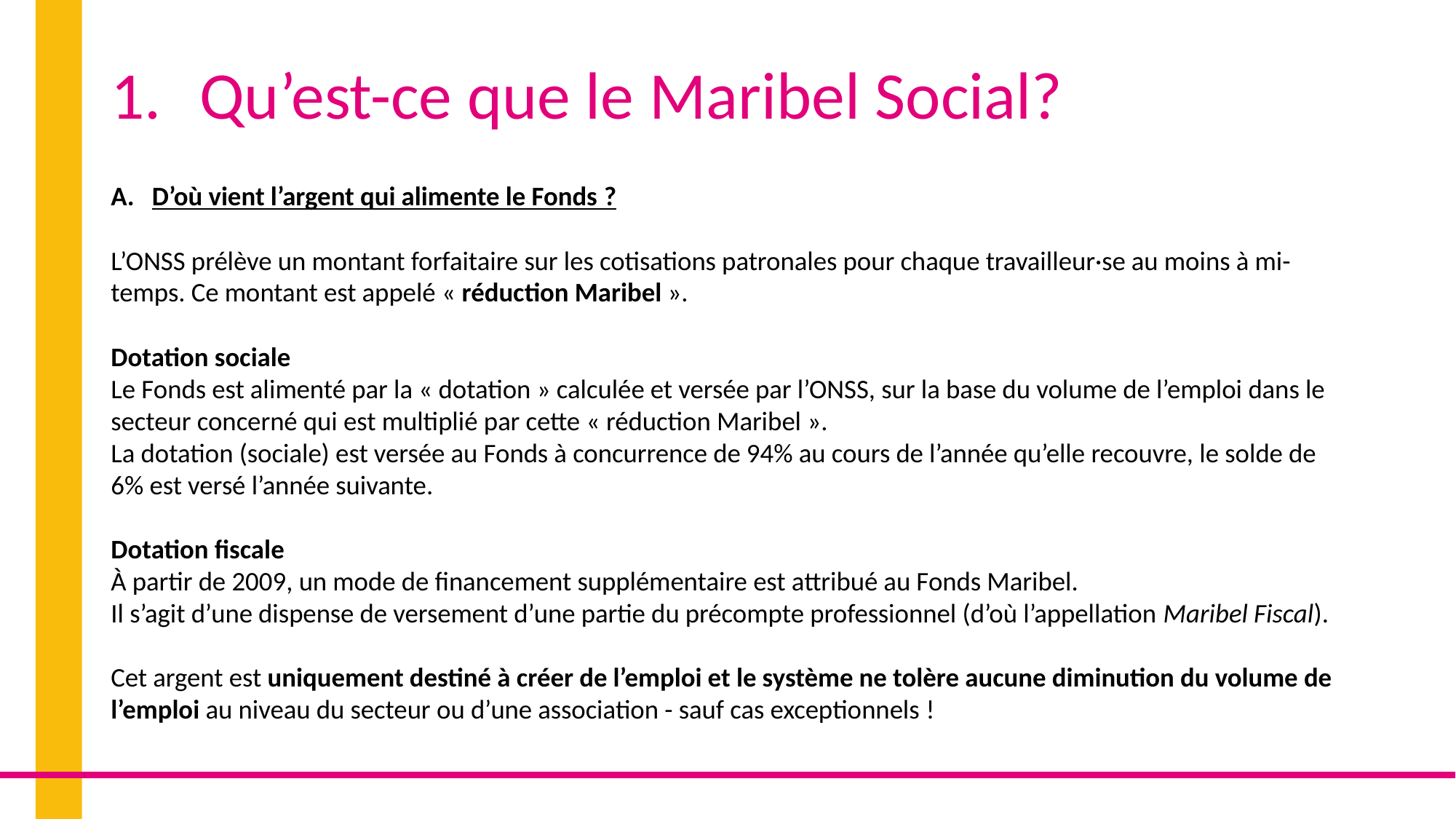

# Qu’est-ce que le Maribel Social?
D’où vient l’argent qui alimente le Fonds ?

L’ONSS prélève un montant forfaitaire sur les cotisations patronales pour chaque travailleur·se au moins à mi-temps. Ce montant est appelé « réduction Maribel ».

Dotation sociale
Le Fonds est alimenté par la « dotation » calculée et versée par l’ONSS, sur la base du volume de l’emploi dans le secteur concerné qui est multiplié par cette « réduction Maribel ».
La dotation (sociale) est versée au Fonds à concurrence de 94% au cours de l’année qu’elle recouvre, le solde de 6% est versé l’année suivante.
Dotation fiscale
À partir de 2009, un mode de financement supplémentaire est attribué au Fonds Maribel.
Il s’agit d’une dispense de versement d’une partie du précompte professionnel (d’où l’appellation Maribel Fiscal).
Cet argent est uniquement destiné à créer de l’emploi et le système ne tolère aucune diminution du volume de l’emploi au niveau du secteur ou d’une association - sauf cas exceptionnels !